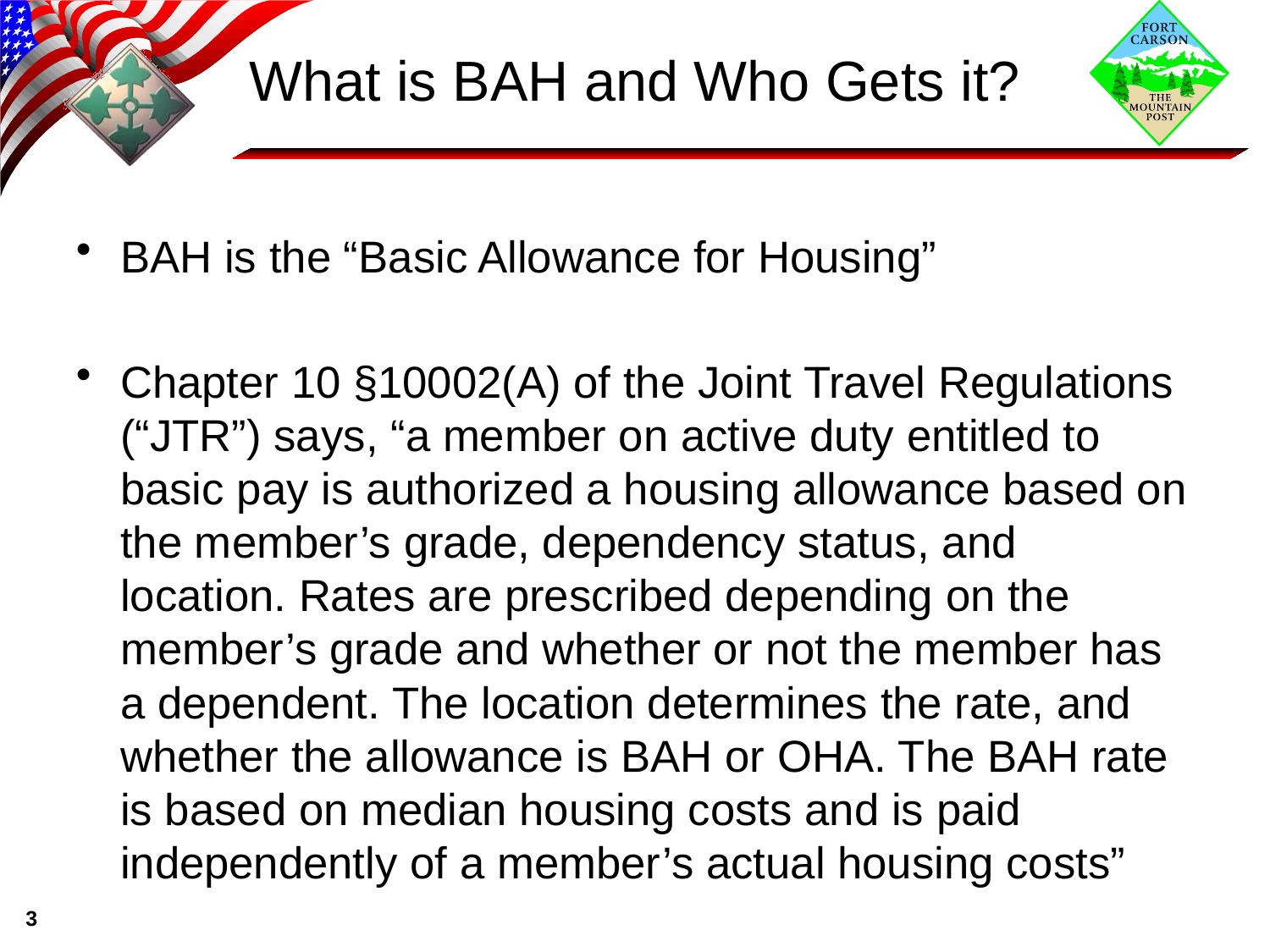

# What is BAH and Who Gets it?
BAH is the “Basic Allowance for Housing”

Chapter 10 §10002(A) of the Joint Travel Regulations (“JTR”) says, “a member on active duty entitled to basic pay is authorized a housing allowance based on the member’s grade, dependency status, and location. Rates are prescribed depending on the member’s grade and whether or not the member has a dependent. The location determines the rate, and whether the allowance is BAH or OHA. The BAH rate is based on median housing costs and is paid independently of a member’s actual housing costs”